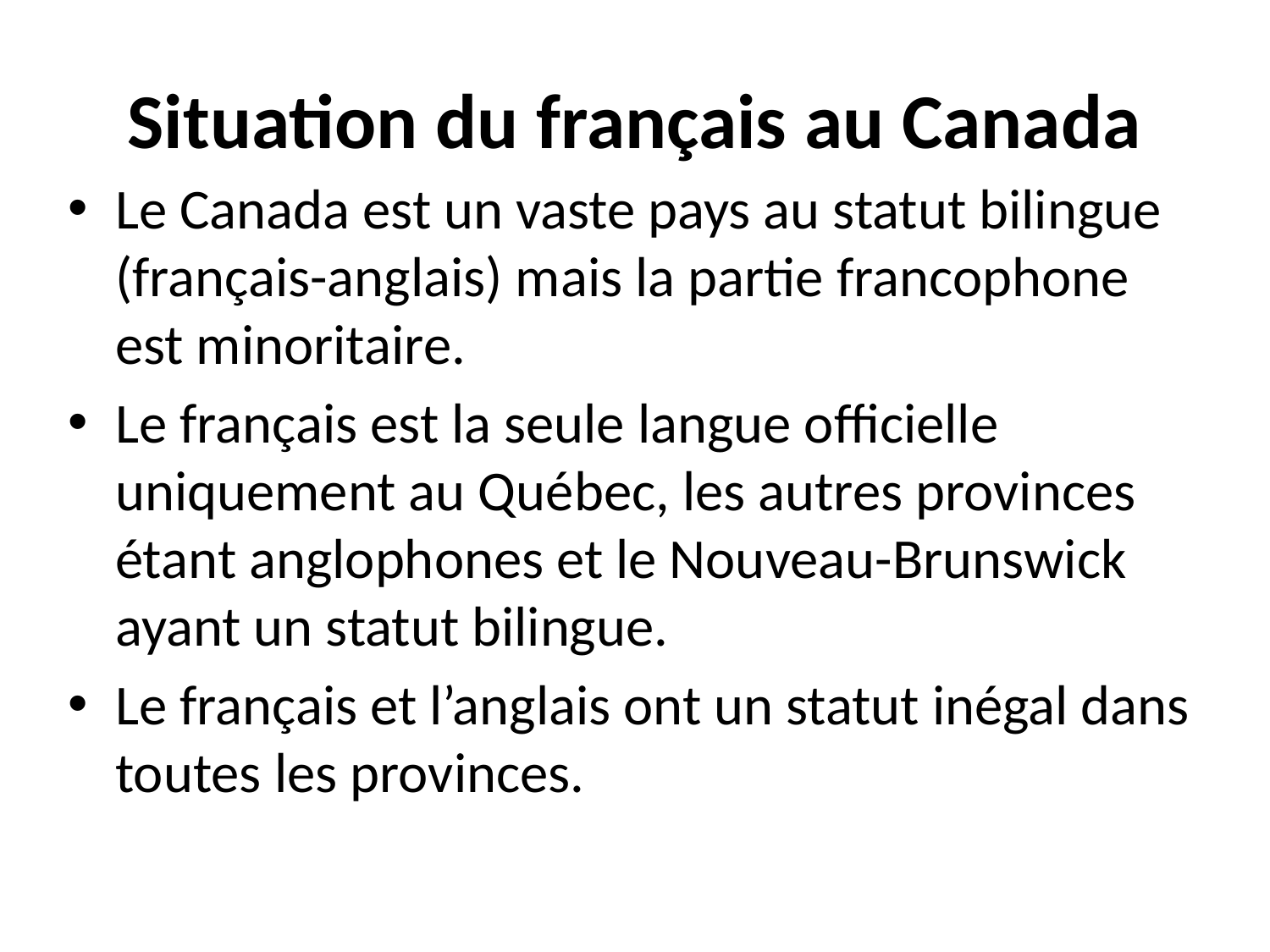

# Situation du français au Canada
Le Canada est un vaste pays au statut bilingue (français-anglais) mais la partie francophone est minoritaire.
Le français est la seule langue officielle uniquement au Québec, les autres provinces étant anglophones et le Nouveau-Brunswick ayant un statut bilingue.
Le français et l’anglais ont un statut inégal dans toutes les provinces.